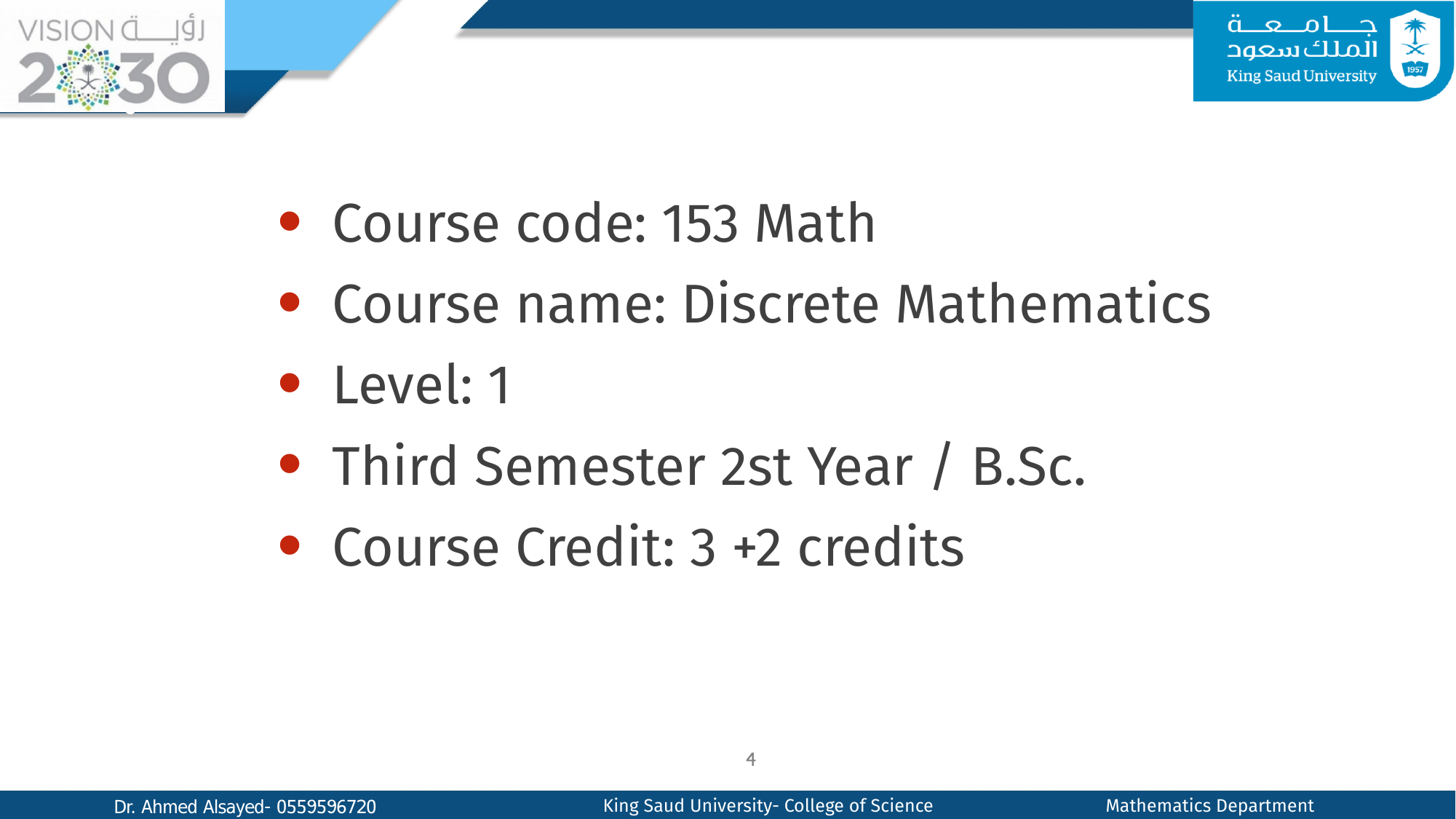

Course code: 153 Math
Course name: Discrete Mathematics
Level: 1
Third Semester 2st Year / B.Sc.
Course Credit: 3 +2 credits
4
Dr. Ahmed Alsayed- 0559596720